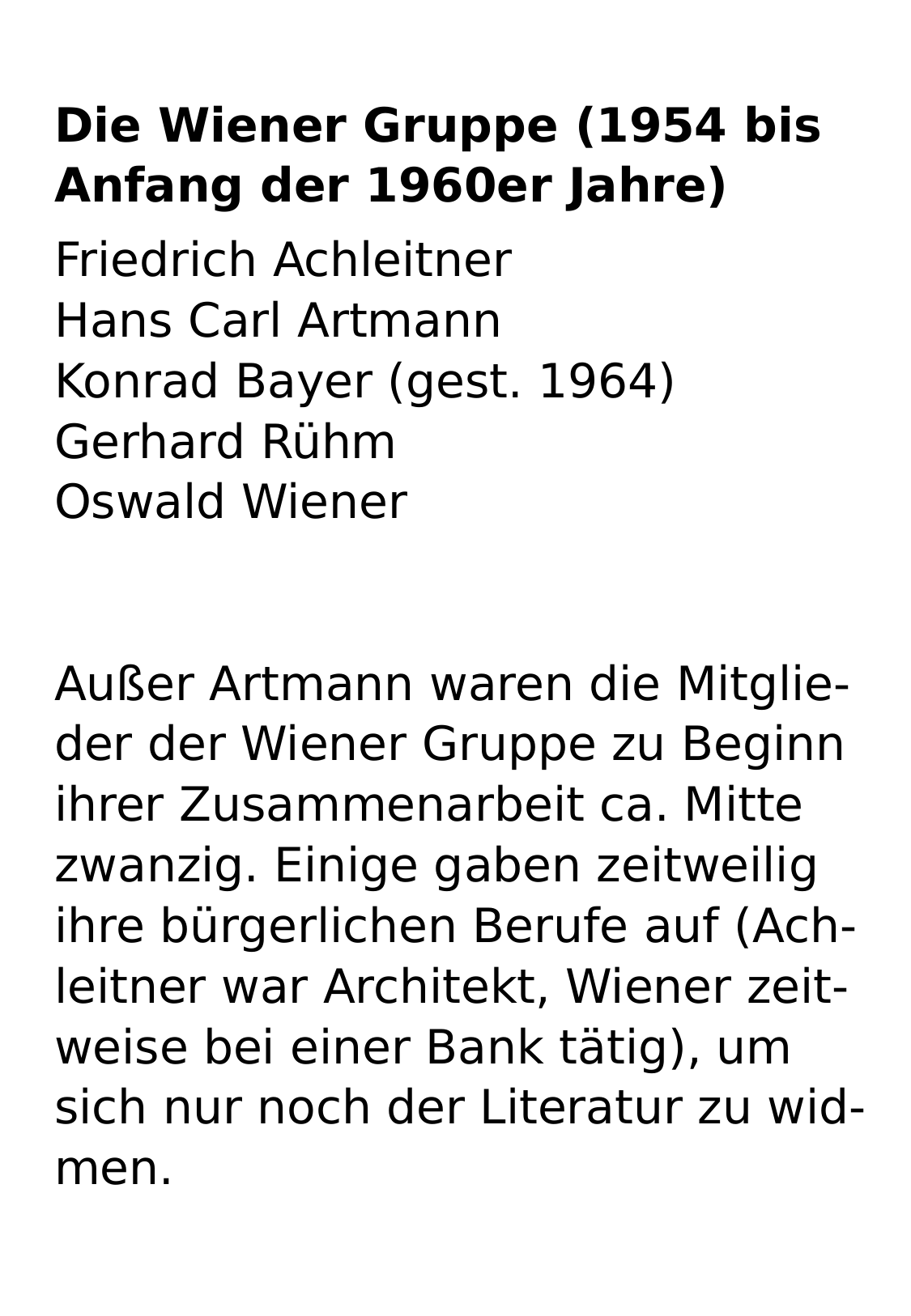

Die Wiener Gruppe (1954 bis Anfang der 1960er Jahre)
Friedrich Achleitner
Hans Carl Artmann
Konrad Bayer (gest. 1964)
Gerhard Rühm
Oswald Wiener

Außer Artmann waren die Mitglie-der der Wiener Gruppe zu Beginn ihrer Zusammenarbeit ca. Mitte zwanzig. Einige gaben zeitweilig ihre bürgerlichen Berufe auf (Ach-leitner war Architekt, Wiener zeit-weise bei einer Bank tätig), um sich nur noch der Literatur zu wid-men.